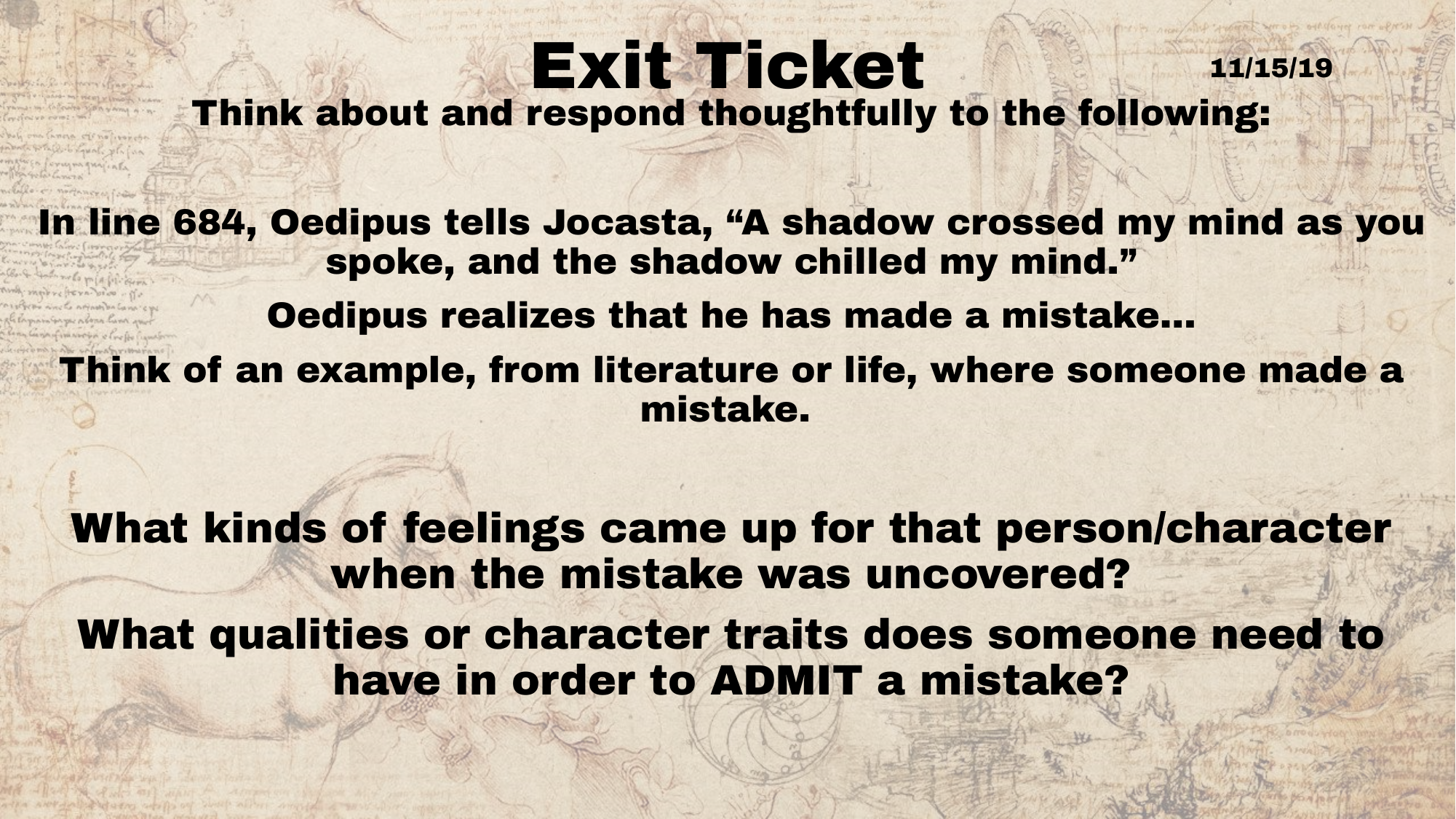

# Exit Ticket
11/15/19
Think about and respond thoughtfully to the following:

In line 684, Oedipus tells Jocasta, “A shadow crossed my mind as you spoke, and the shadow chilled my mind.”
Oedipus realizes that he has made a mistake…
Think of an example, from literature or life, where someone made a mistake.

What kinds of feelings came up for that person/character when the mistake was uncovered?
What qualities or character traits does someone need to have in order to ADMIT a mistake?